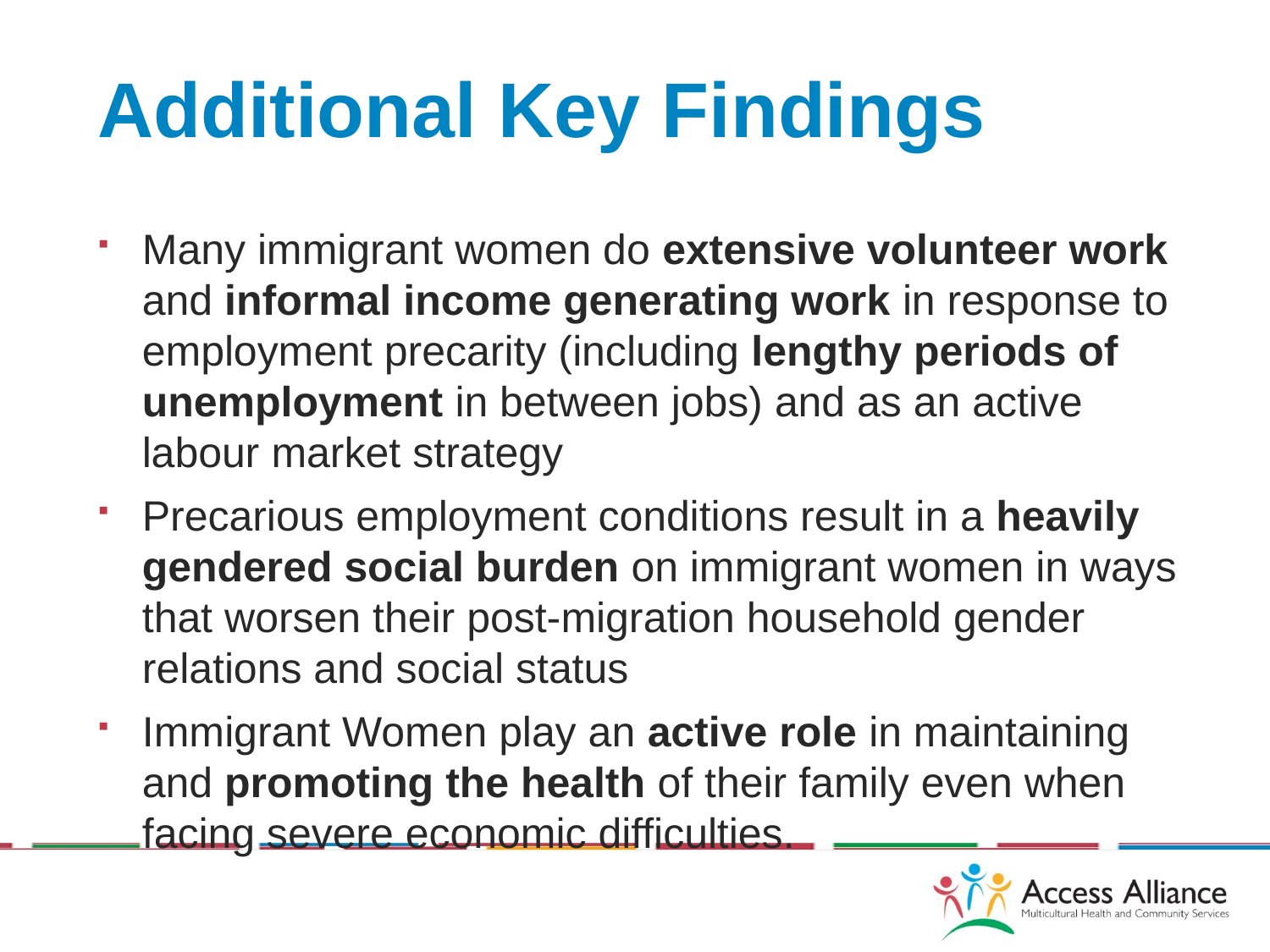

# Additional Key Findings
Many immigrant women do extensive volunteer work and informal income generating work in response to employment precarity (including lengthy periods of unemployment in between jobs) and as an active labour market strategy
Precarious employment conditions result in a heavily gendered social burden on immigrant women in ways that worsen their post-migration household gender relations and social status
Immigrant Women play an active role in maintaining and promoting the health of their family even when facing severe economic difficulties.